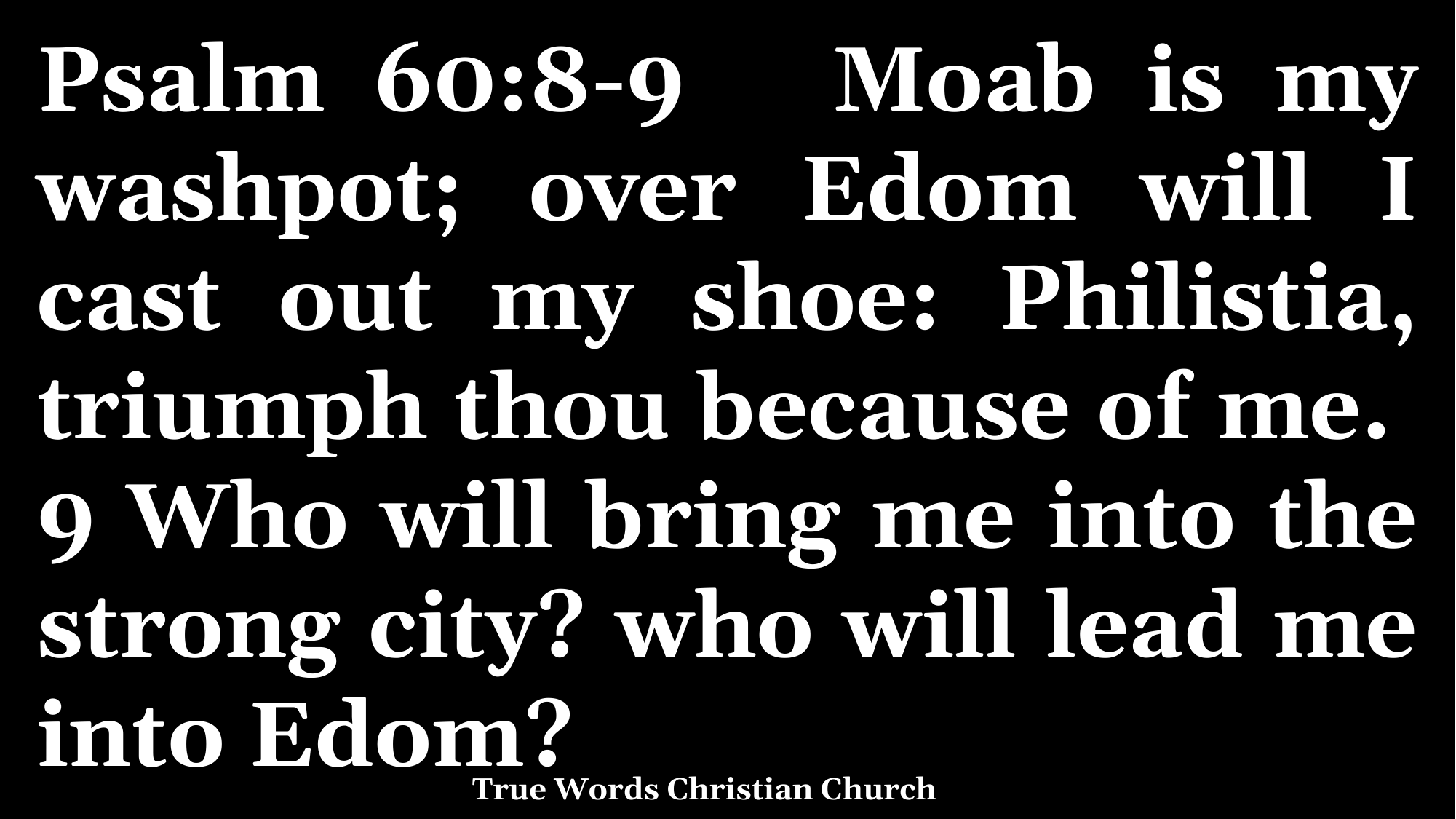

Psalm 60:8-9   Moab is my washpot; over Edom will I cast out my shoe: Philistia, triumph thou because of me.  9 Who will bring me into the strong city? who will lead me into Edom?
True Words Christian Church